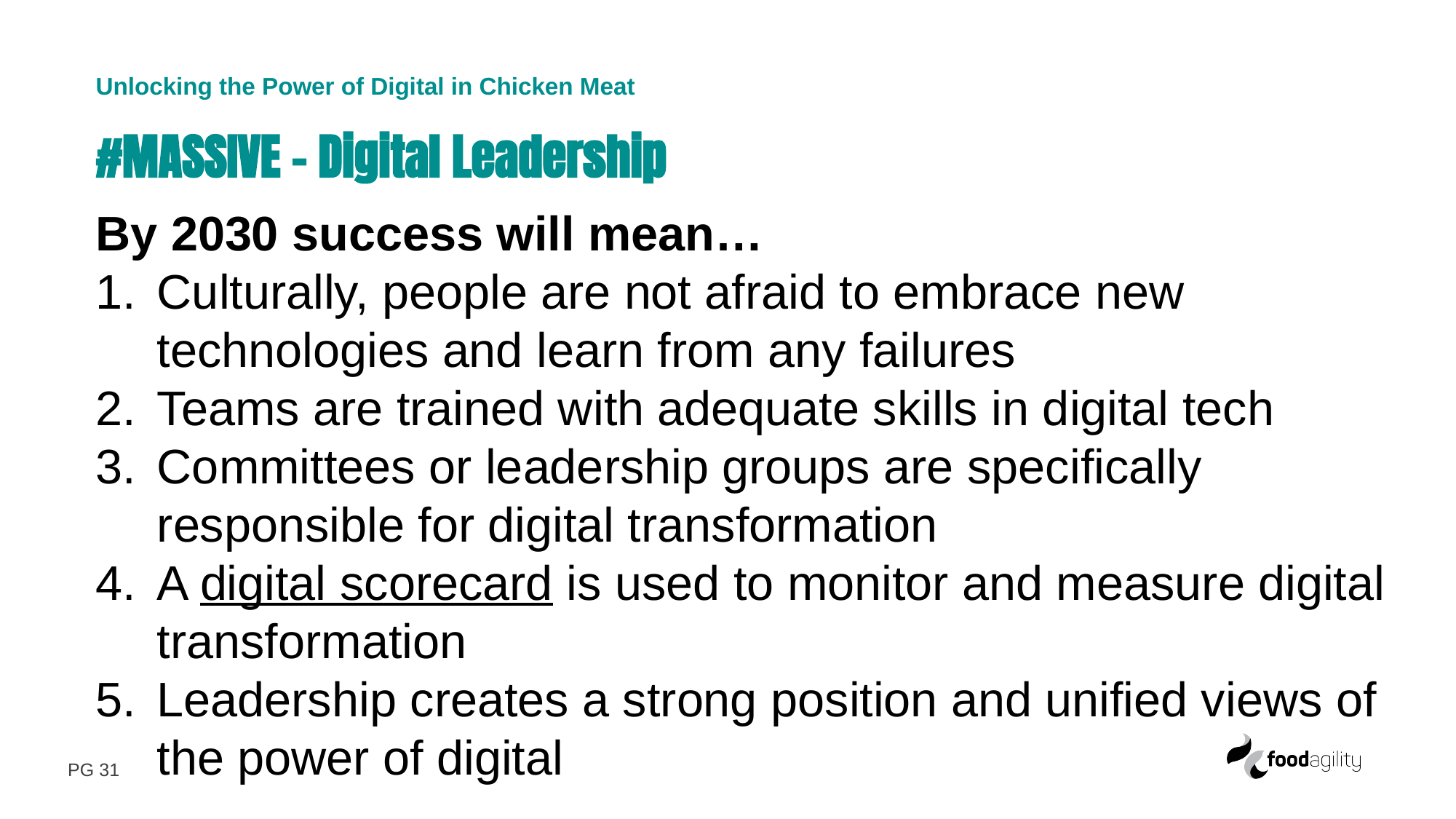

Unlocking the Power of Digital in Chicken Meat

#MASSIVE – Digital Leadership
By 2030 success will mean…
Culturally, people are not afraid to embrace new technologies and learn from any failures
Teams are trained with adequate skills in digital tech
Committees or leadership groups are specifically responsible for digital transformation
A digital scorecard is used to monitor and measure digital transformation
Leadership creates a strong position and unified views of the power of digital
PG 31